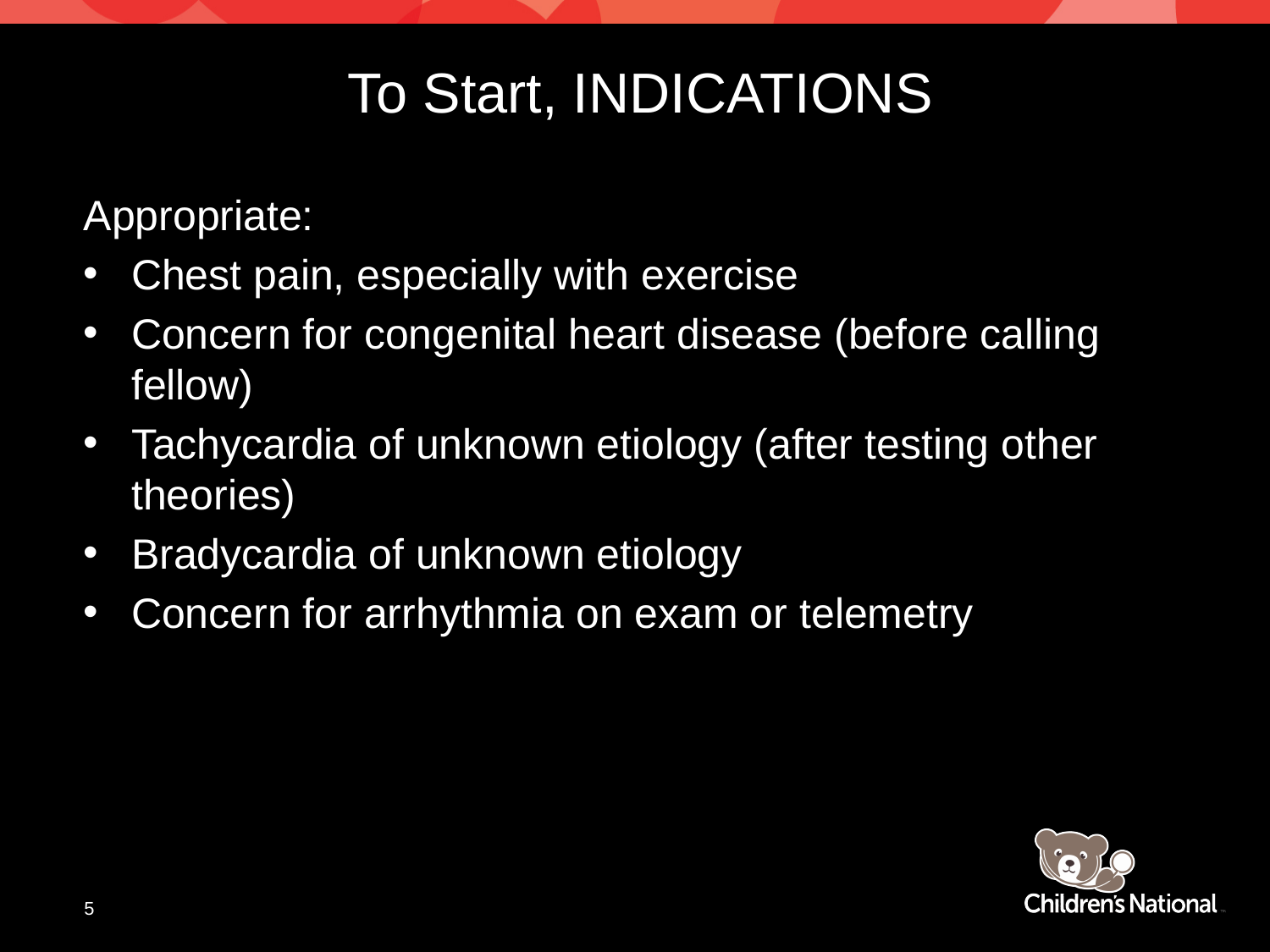

# To Start, INDICATIONS
Appropriate:
Chest pain, especially with exercise
Concern for congenital heart disease (before calling fellow)
Tachycardia of unknown etiology (after testing other theories)
Bradycardia of unknown etiology
Concern for arrhythmia on exam or telemetry

5